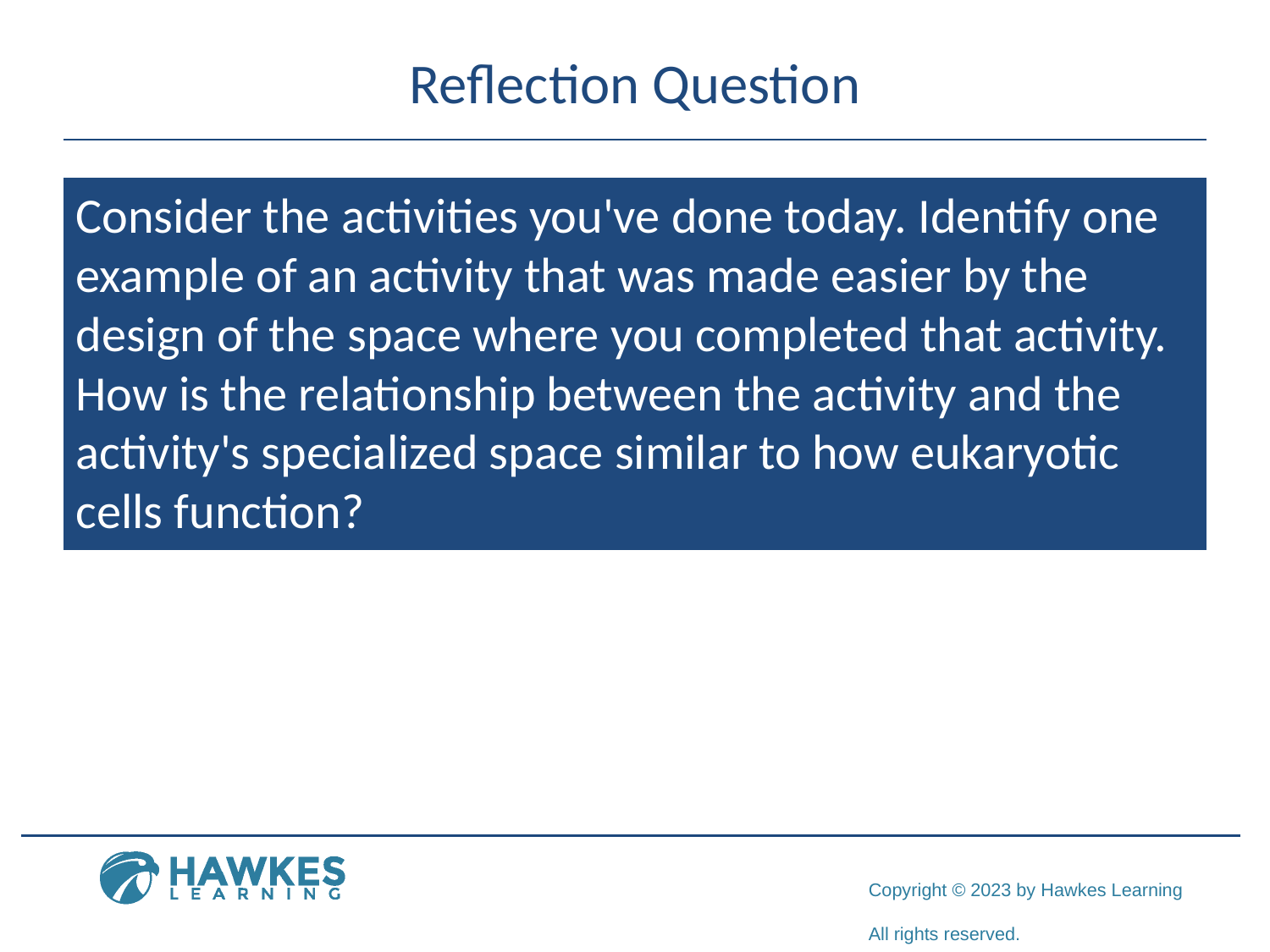

# Reflection Question
Consider the activities you've done today. Identify one example of an activity that was made easier by the design of the space where you completed that activity. How is the relationship between the activity and the activity's specialized space similar to how eukaryotic cells function?